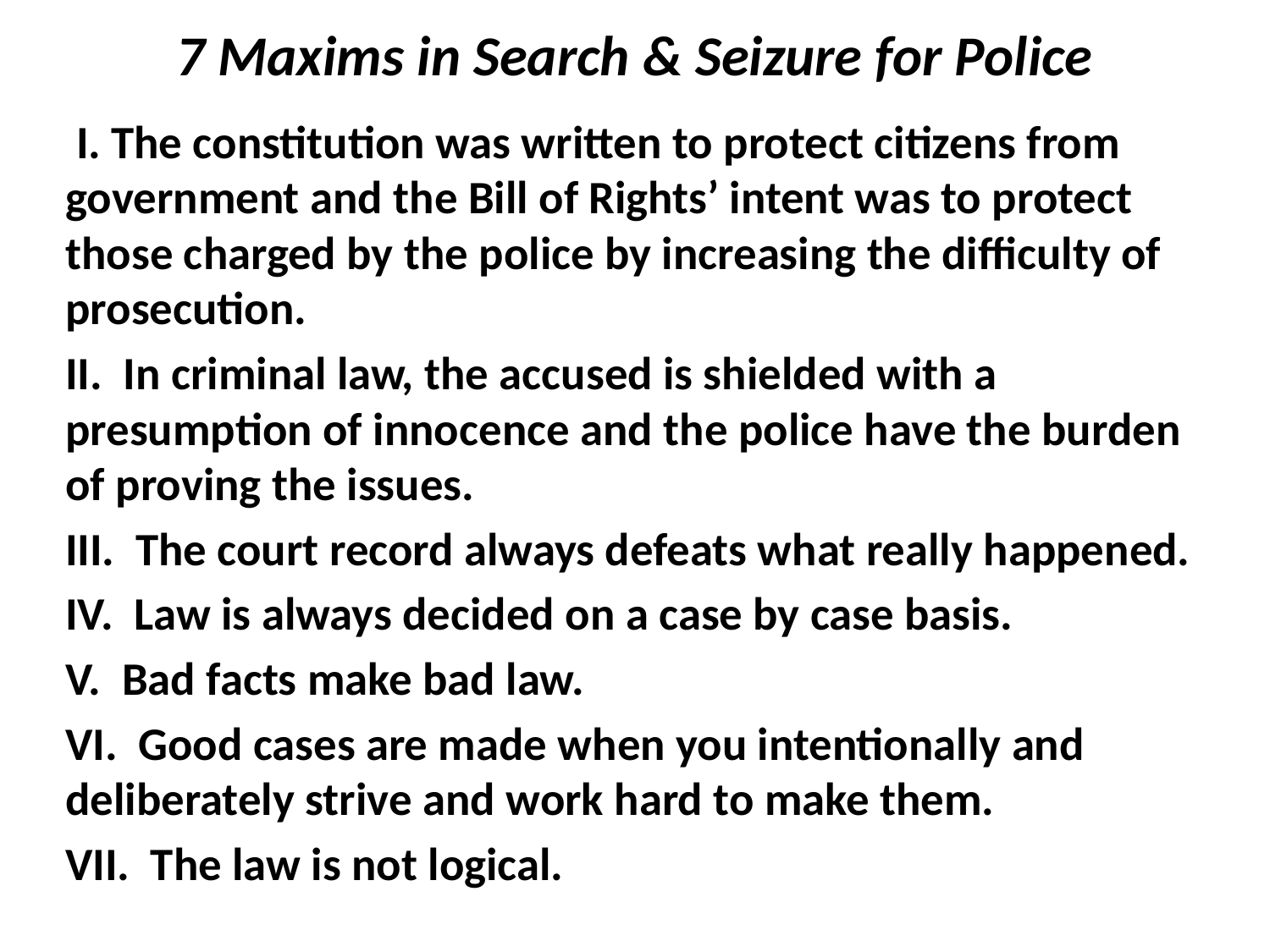

# 7 Maxims in Search & Seizure for Police
 I. The constitution was written to protect citizens from government and the Bill of Rights’ intent was to protect those charged by the police by increasing the difficulty of prosecution.
II.  In criminal law, the accused is shielded with a presumption of innocence and the police have the burden of proving the issues.
III.  The court record always defeats what really happened.
IV.  Law is always decided on a case by case basis.
V.  Bad facts make bad law.
VI.  Good cases are made when you intentionally and deliberately strive and work hard to make them.
VII.  The law is not logical.